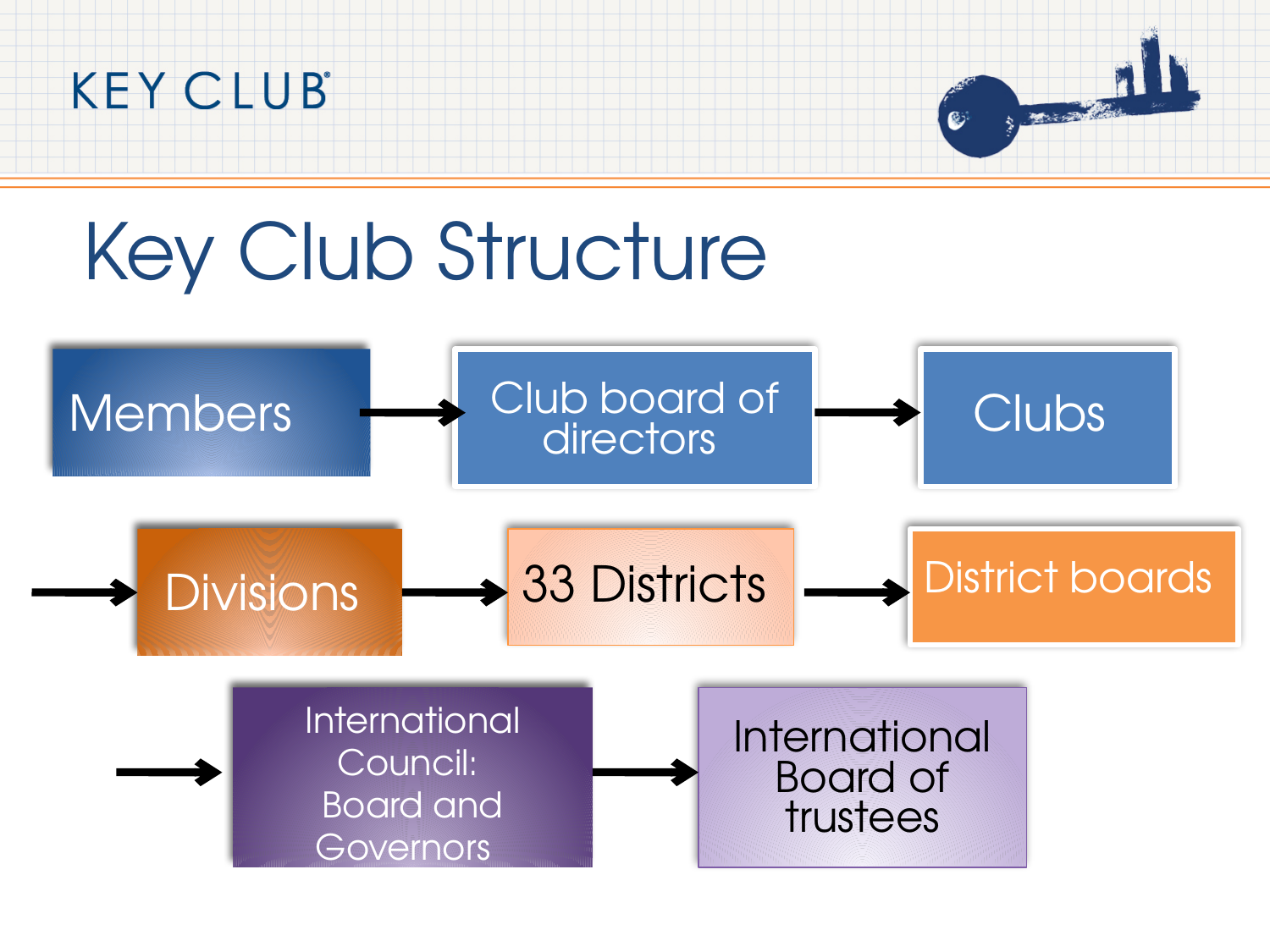

# Key Club Structure

Members

Club board of directors

Clubs

Divisions

33 Districts

District boards

International Council:
Board and Governors

International Board of trustees